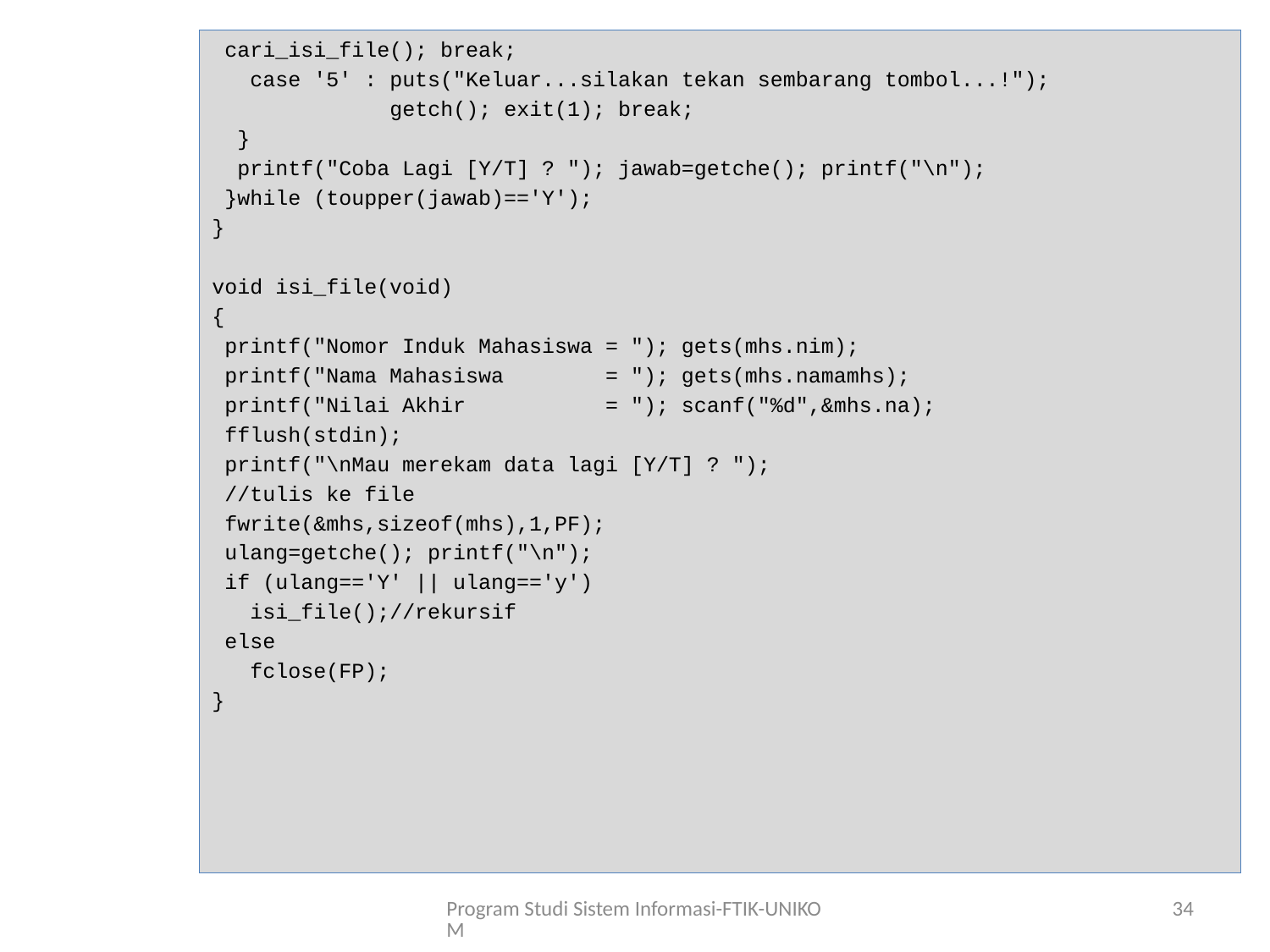

cari_isi_file(); break;
   case '5' : puts("Keluar...silakan tekan sembarang tombol...!");
              getch(); exit(1); break;
  }
  printf("Coba Lagi [Y/T] ? "); jawab=getche(); printf("\n");
 }while (toupper(jawab)=='Y');
}

void isi_file(void)
{
 printf("Nomor Induk Mahasiswa = "); gets(mhs.nim);
 printf("Nama Mahasiswa        = "); gets(mhs.namamhs);
 printf("Nilai Akhir           = "); scanf("%d",&mhs.na);
 fflush(stdin);
 printf("\nMau merekam data lagi [Y/T] ? ");
 //tulis ke file
 fwrite(&mhs,sizeof(mhs),1,PF);
 ulang=getche(); printf("\n");
 if (ulang=='Y' || ulang=='y')
   isi_file();//rekursif
 else
   fclose(FP);
}
Program Studi Sistem Informasi-FTIK-UNIKOM
34